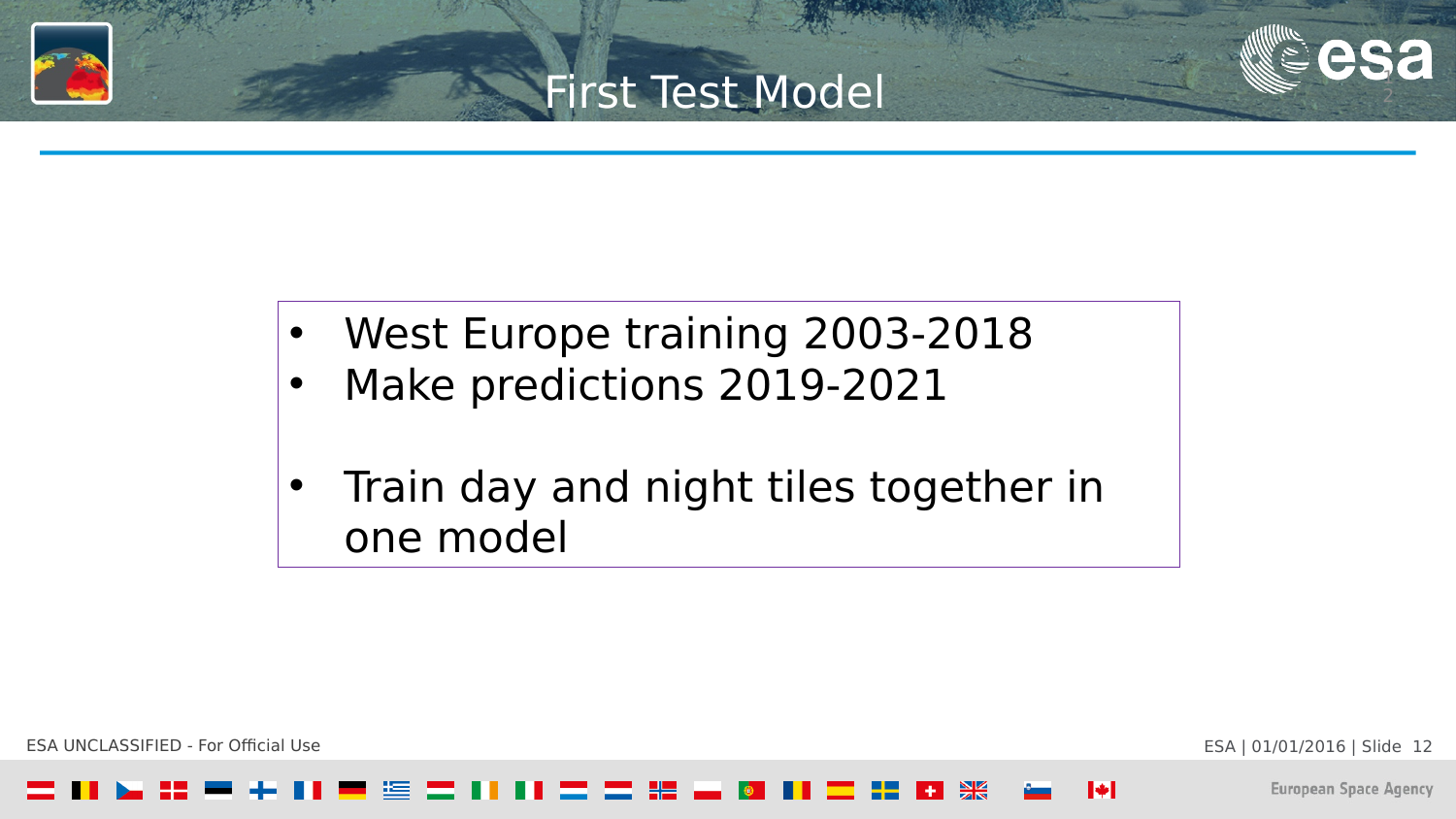

# First Test Model
West Europe training 2003-2018
Make predictions 2019-2021

Train day and night tiles together in one model